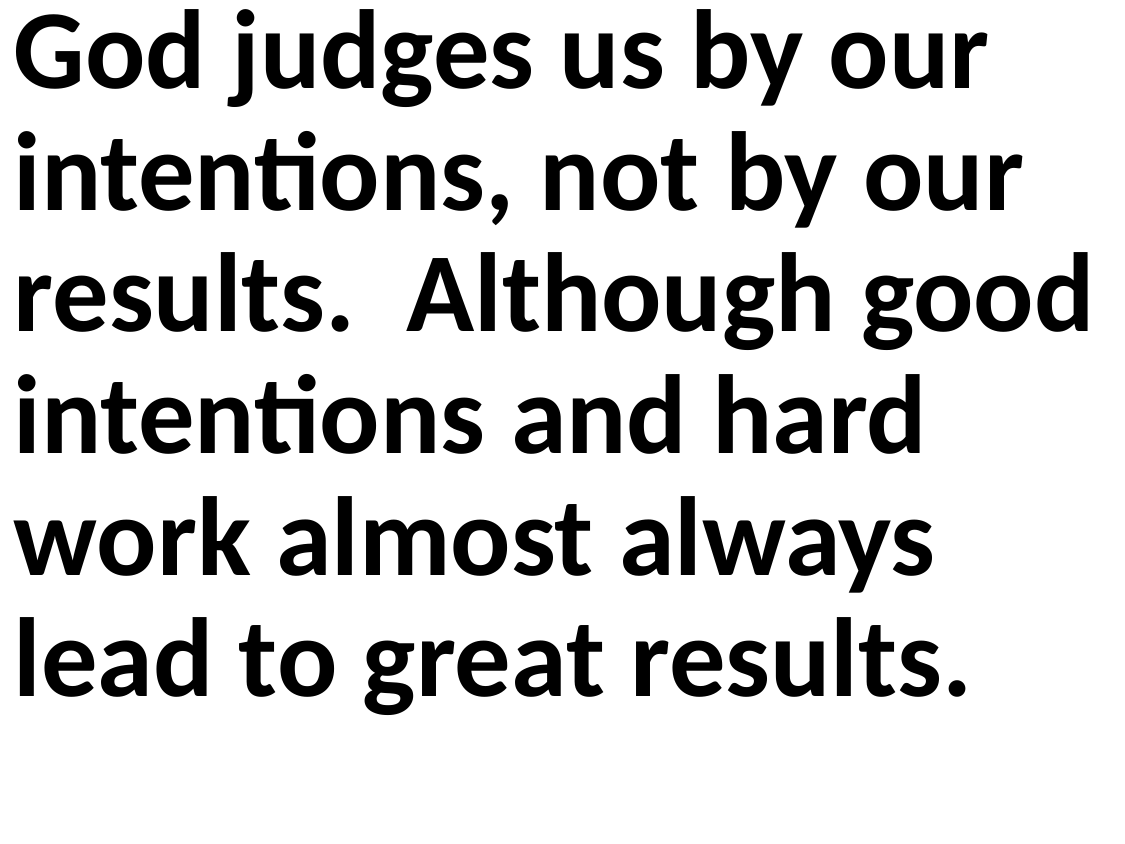

God judges us by our intentions, not by our results.  Although good intentions and hard work almost always lead to great results.